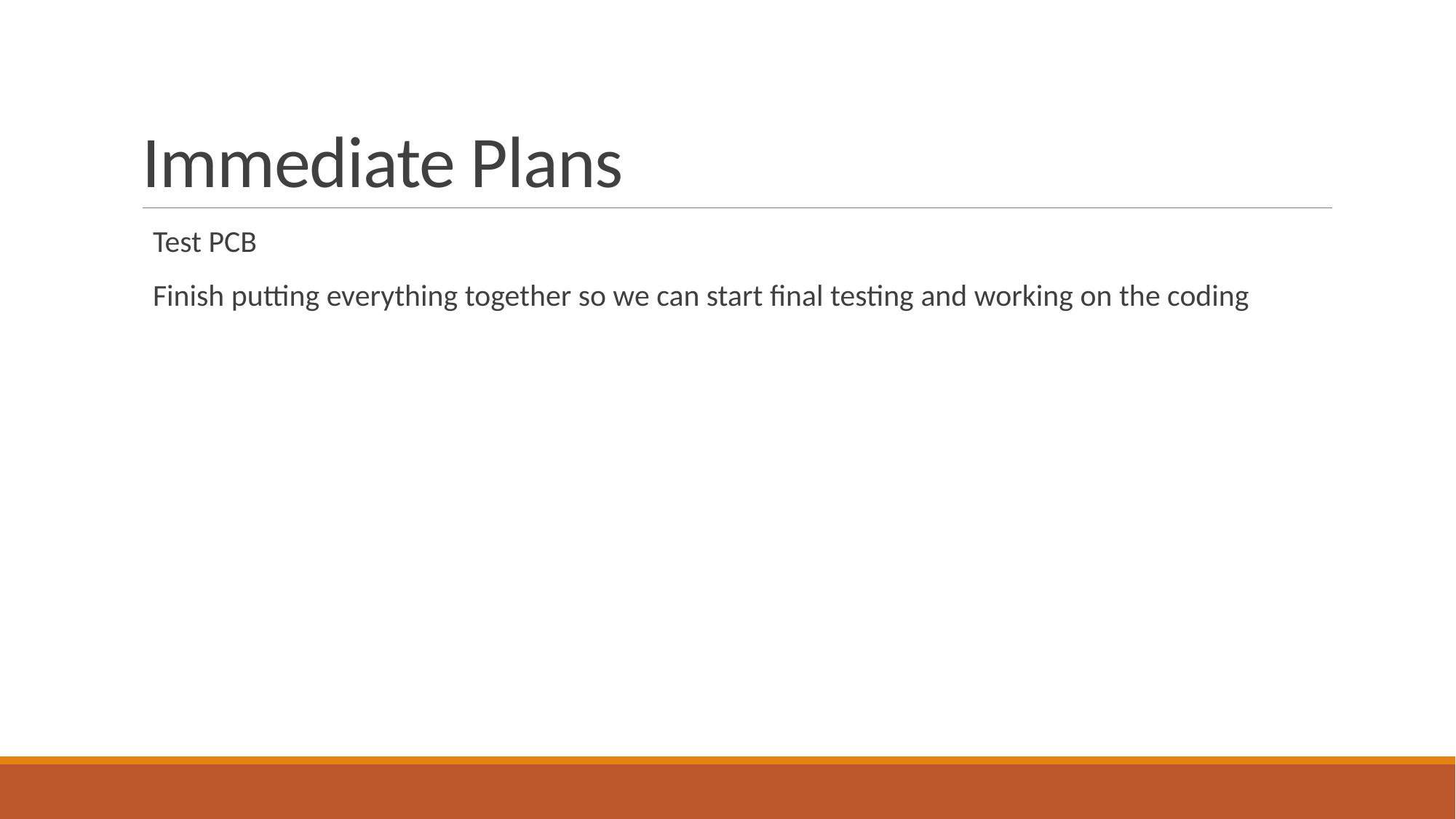

# Immediate Plans
Test PCB
Finish putting everything together so we can start final testing and working on the coding